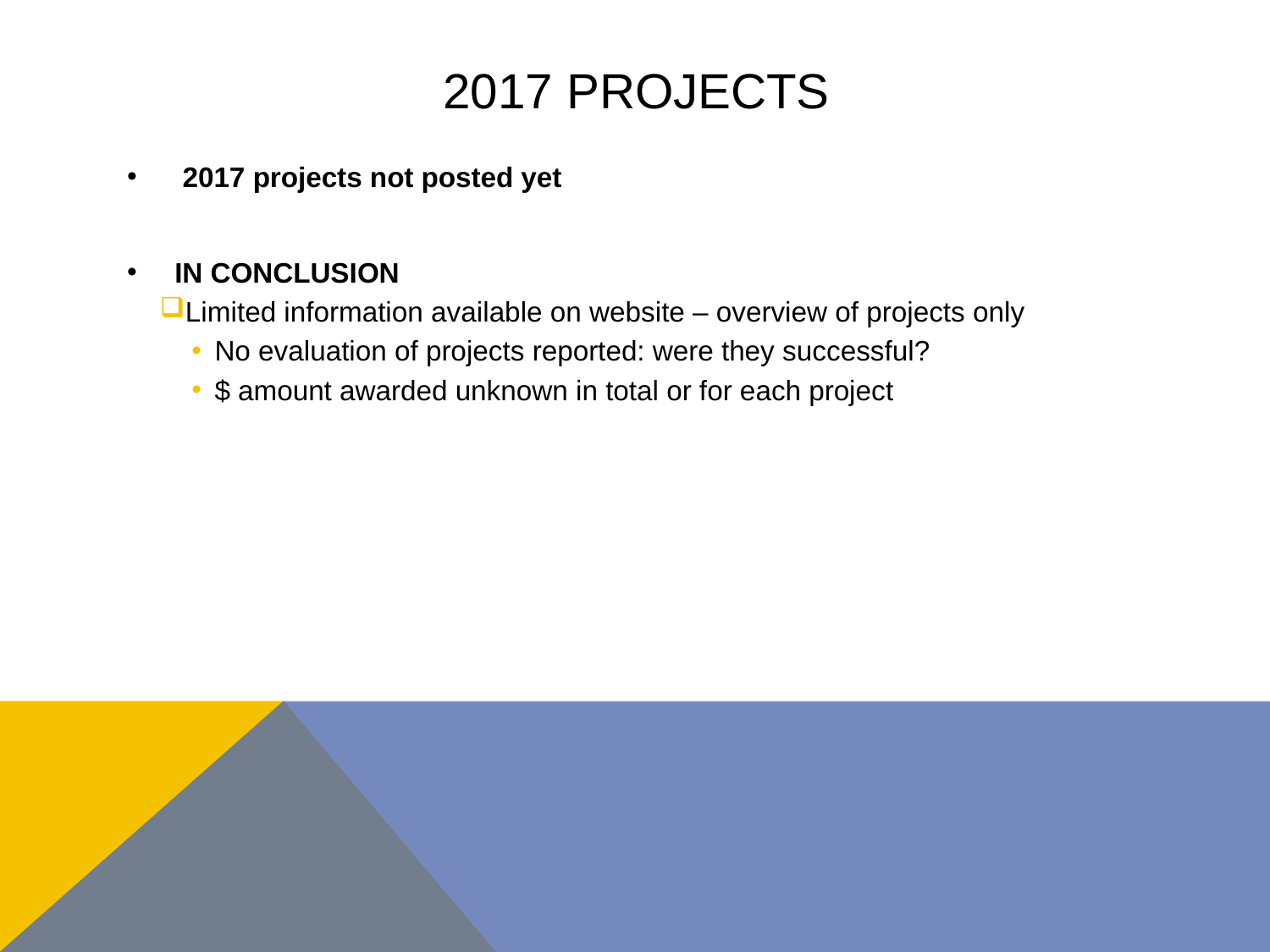

# 2017 Projects
 2017 projects not posted yet

IN CONCLUSION
Limited information available on website – overview of projects only
No evaluation of projects reported: were they successful?
$ amount awarded unknown in total or for each project